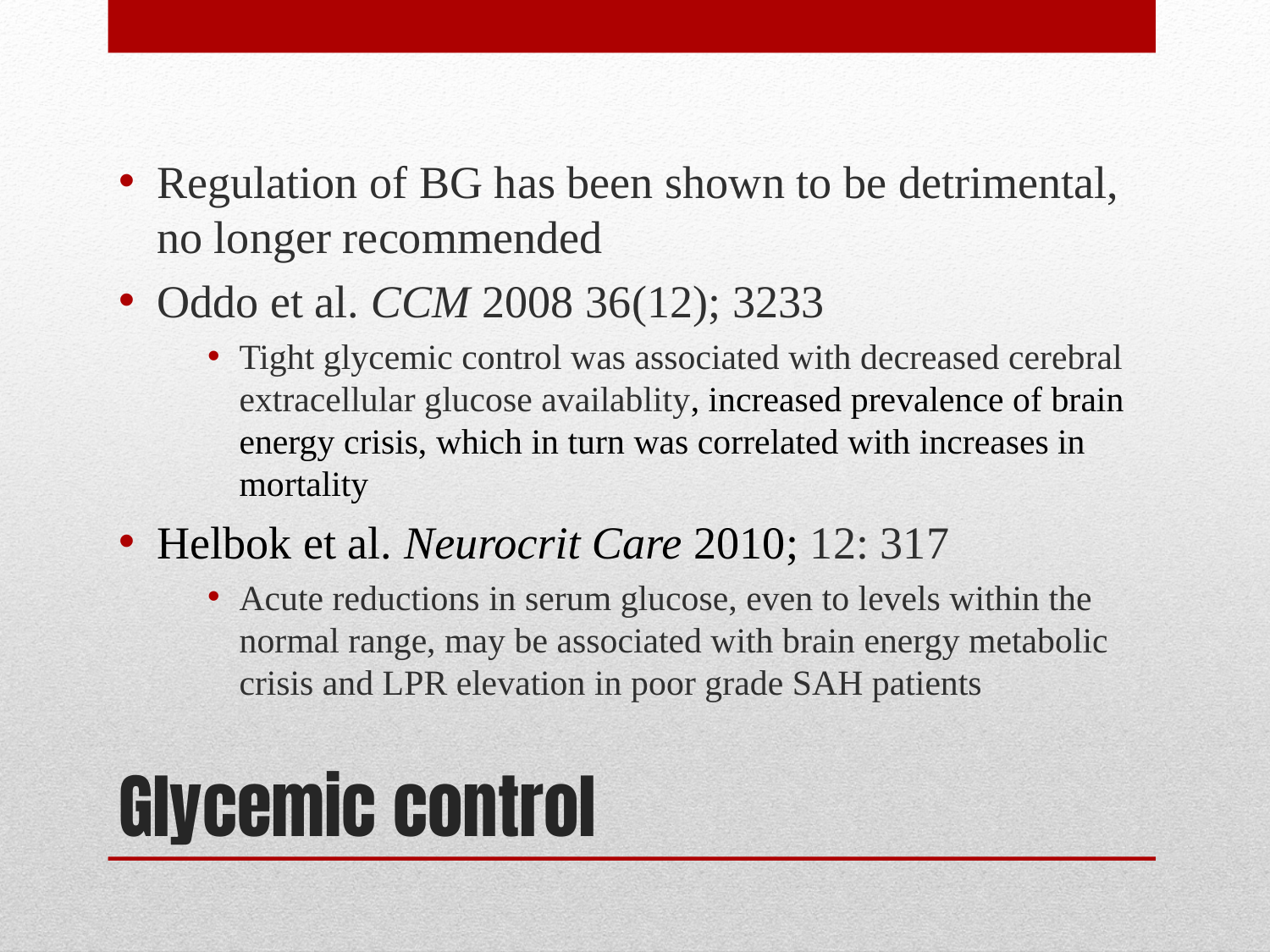

Regulation of BG has been shown to be detrimental, no longer recommended
Oddo et al. CCM 2008 36(12); 3233
Tight glycemic control was associated with decreased cerebral extracellular glucose availablity, increased prevalence of brain energy crisis, which in turn was correlated with increases in mortality
Helbok et al. Neurocrit Care 2010; 12: 317
Acute reductions in serum glucose, even to levels within the normal range, may be associated with brain energy metabolic crisis and LPR elevation in poor grade SAH patients

# Glycemic control